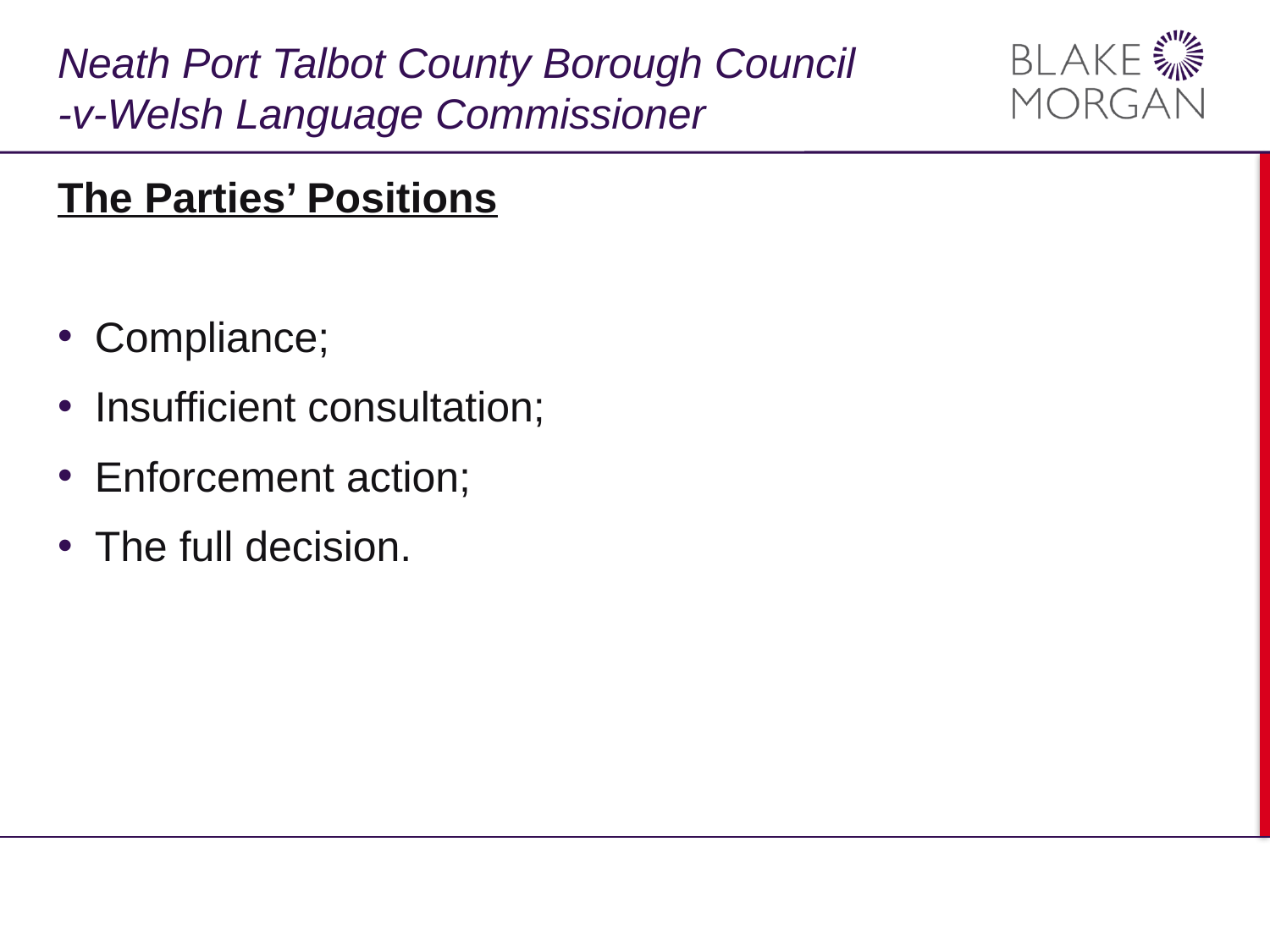

# Neath Port Talbot County Borough Council -v-Welsh Language Commissioner
The Parties’ Positions

Compliance;
Insufficient consultation;
Enforcement action;
The full decision.